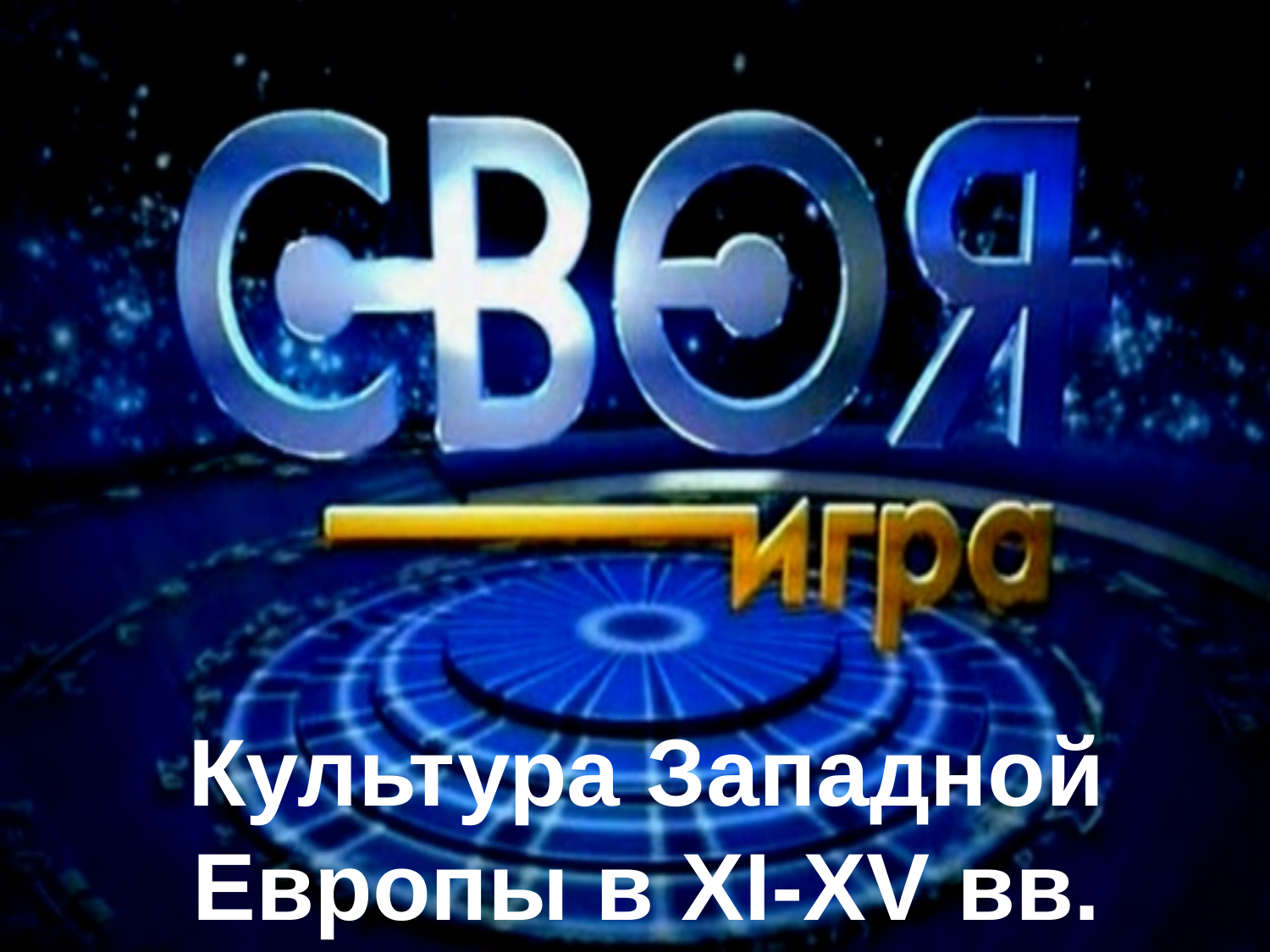

«Универсальный человек» - достиг совершенства во всем: в физической силе и красоте, в философии и других науках.
# Культура Западной Европы в XI-XV вв.